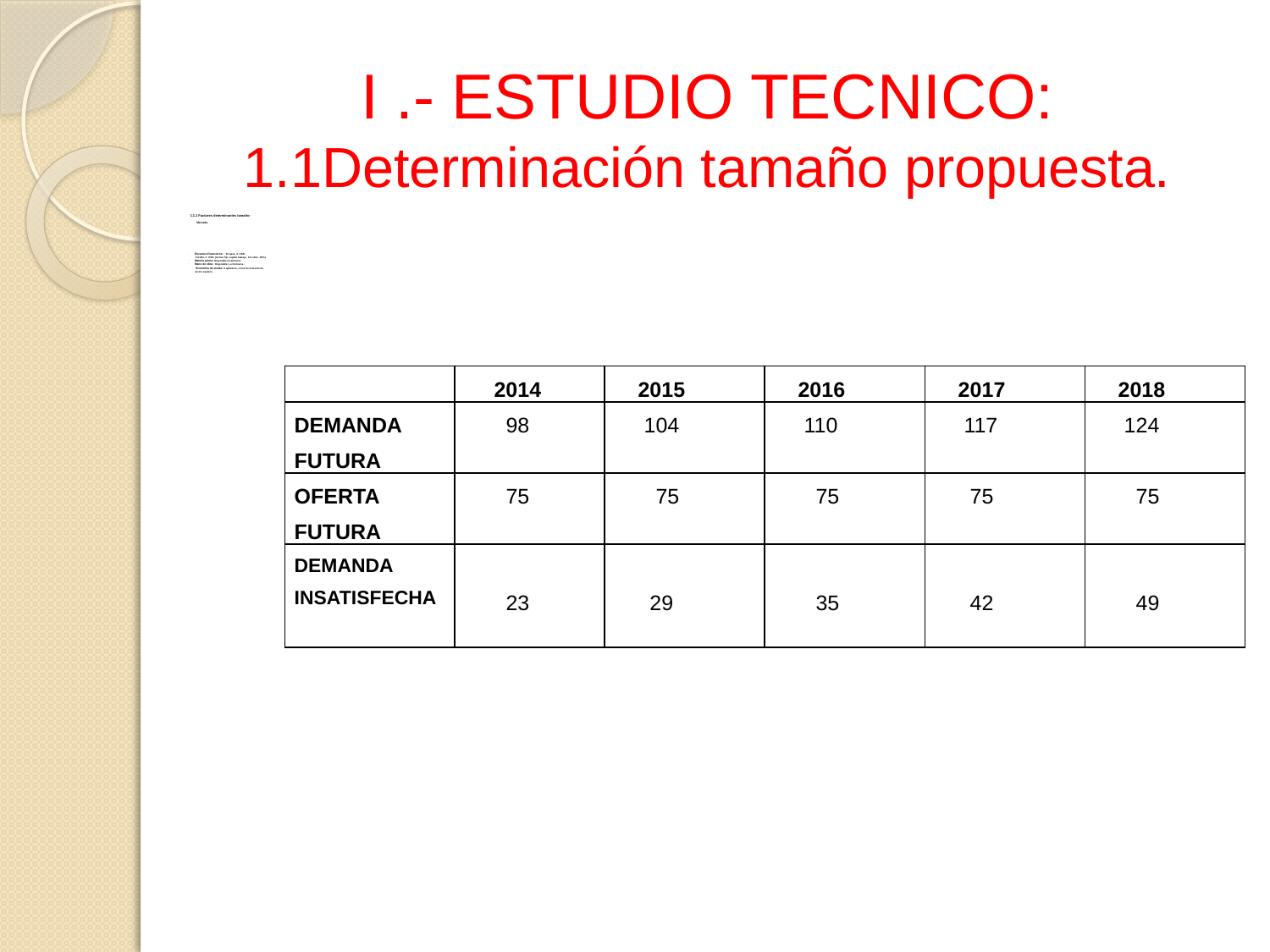

# I .- ESTUDIO TECNICO: 1.1Determinación tamaño propuesta.

   1.1.1 Factores determinantes tamaño:

      Mercado.

    Recursos financieros:   Propios, 4´ USD.
           Crédito, 3´ USD. (Activo fijo, capital trabajo.  A 5 años. 16%).
     Materia prima: Disponible localmente.
     Mano de obra:  Disponible y a formarse.
     Economía de escala: A aplicarse, con el incremento de
          varios equipos.

|  | 2014 | 2015 | 2016 | 2017 | 2018 |
| --- | --- | --- | --- | --- | --- |
| DEMANDA FUTURA | 98 | 104 | 110 | 117 | 124 |
| OFERTA FUTURA | 75 | 75 | 75 | 75 | 75 |
| DEMANDA INSATISFECHA | 23 | 29 | 35 | 42 | 49 |